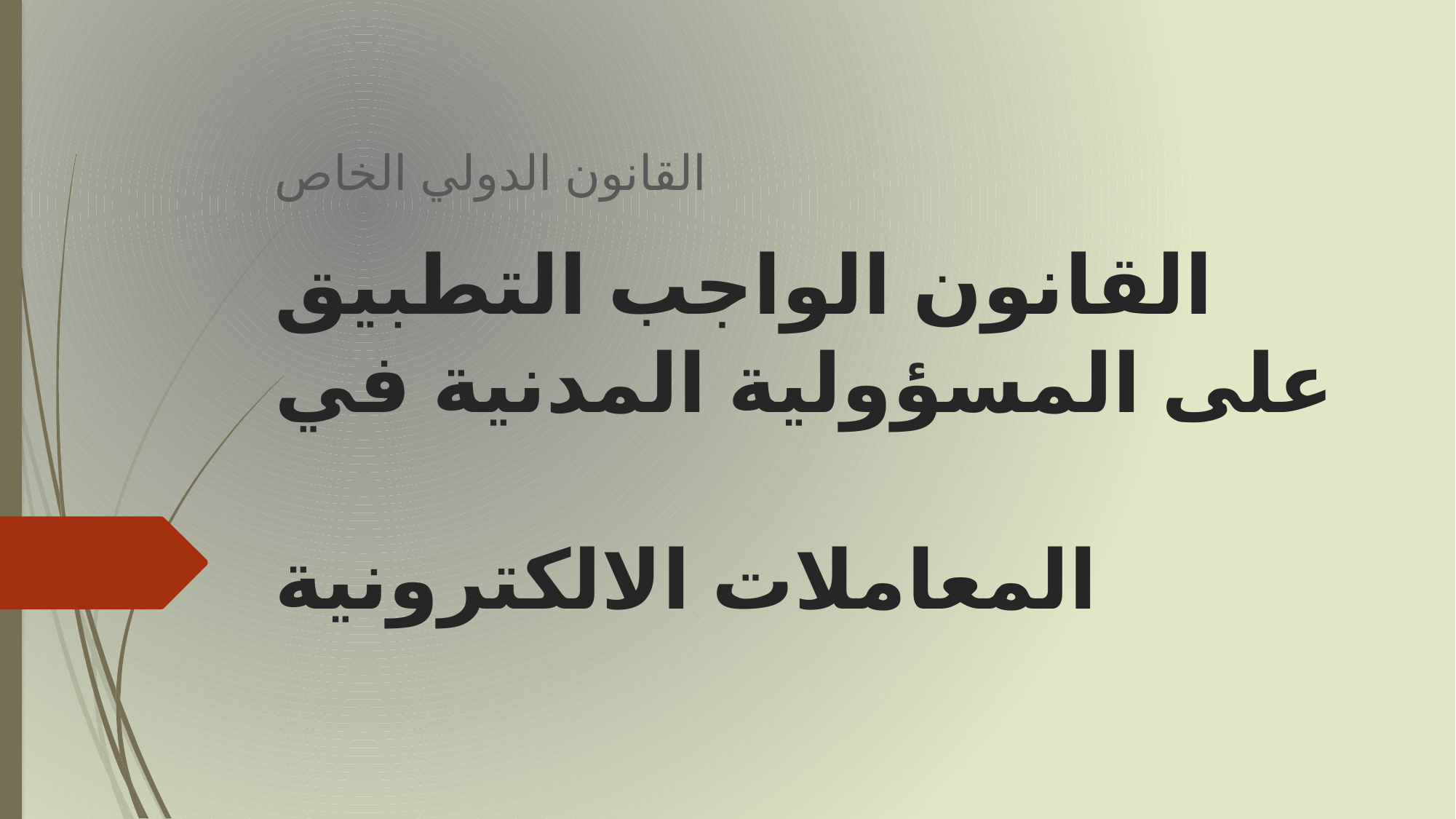

القانون الدولي الخاص
# القانون الواجب التطبيق على المسؤولية المدنية في المعاملات الالكترونية